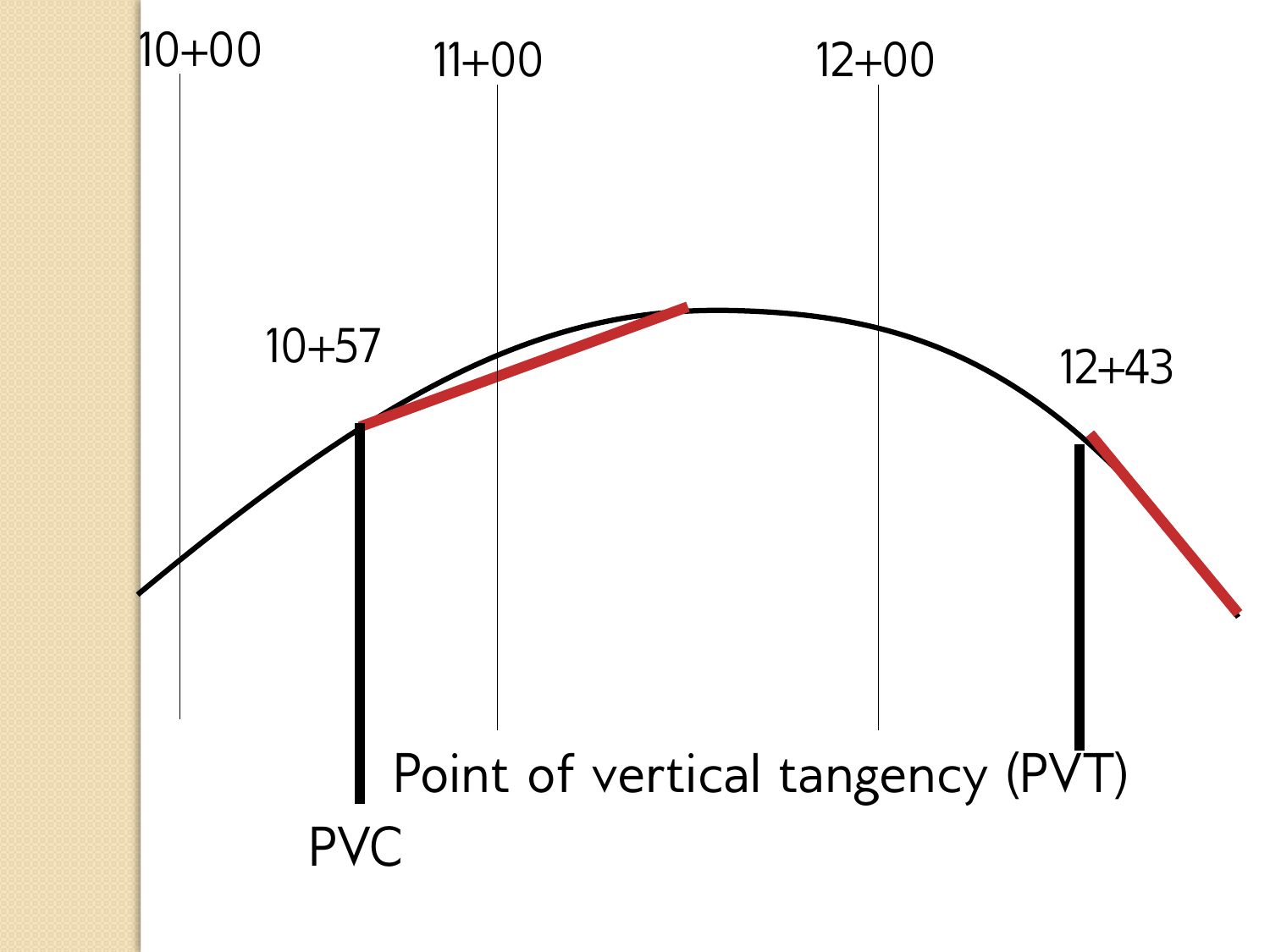

10+00
11+00
12+00

10+57
12+43
Point of vertical tangency (PVT)
PVC